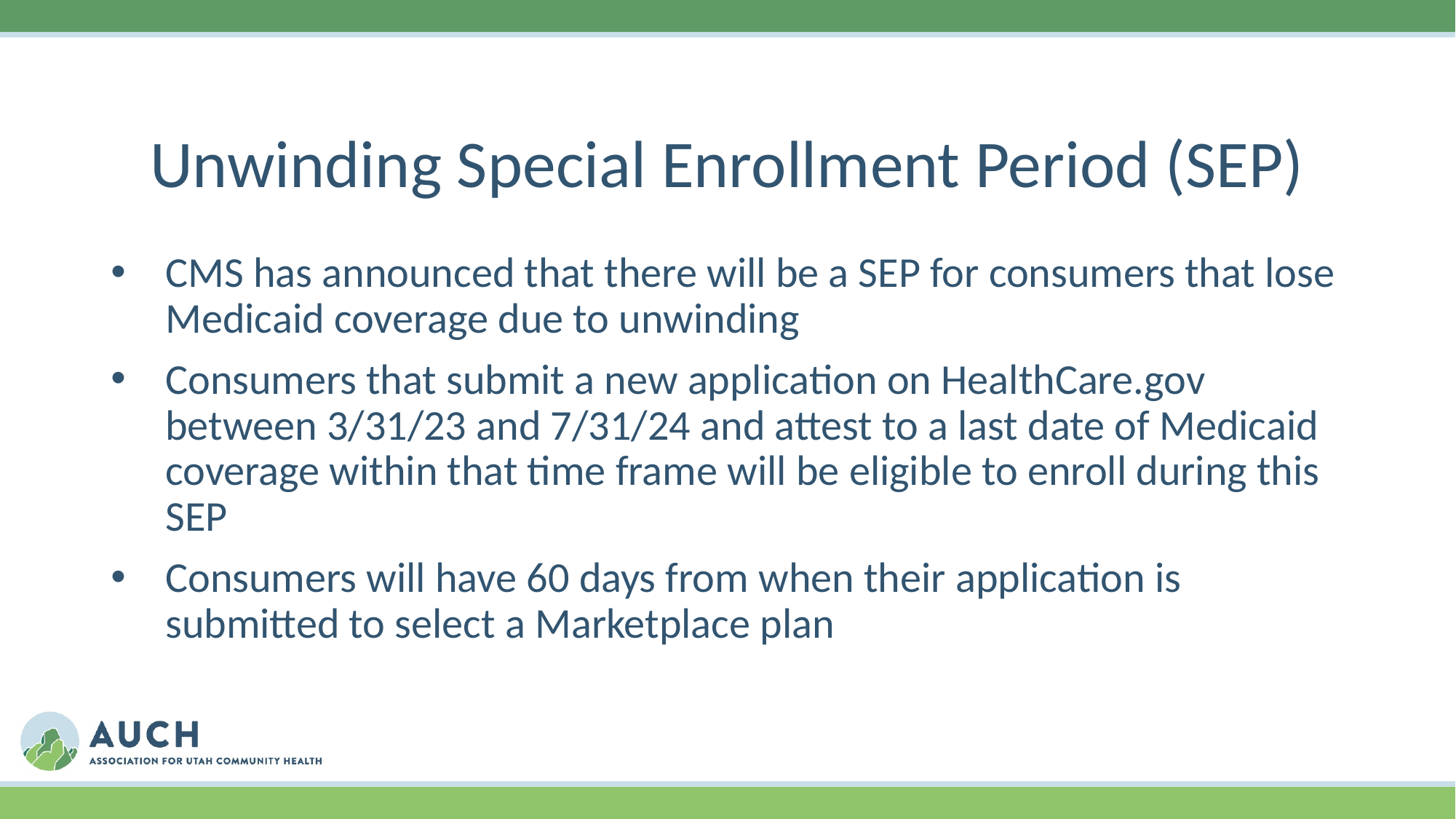

# Unwinding Special Enrollment Period (SEP)
CMS has announced that there will be a SEP for consumers that lose Medicaid coverage due to unwinding
Consumers that submit a new application on HealthCare.gov between 3/31/23 and 7/31/24 and attest to a last date of Medicaid coverage within that time frame will be eligible to enroll during this SEP
Consumers will have 60 days from when their application is submitted to select a Marketplace plan